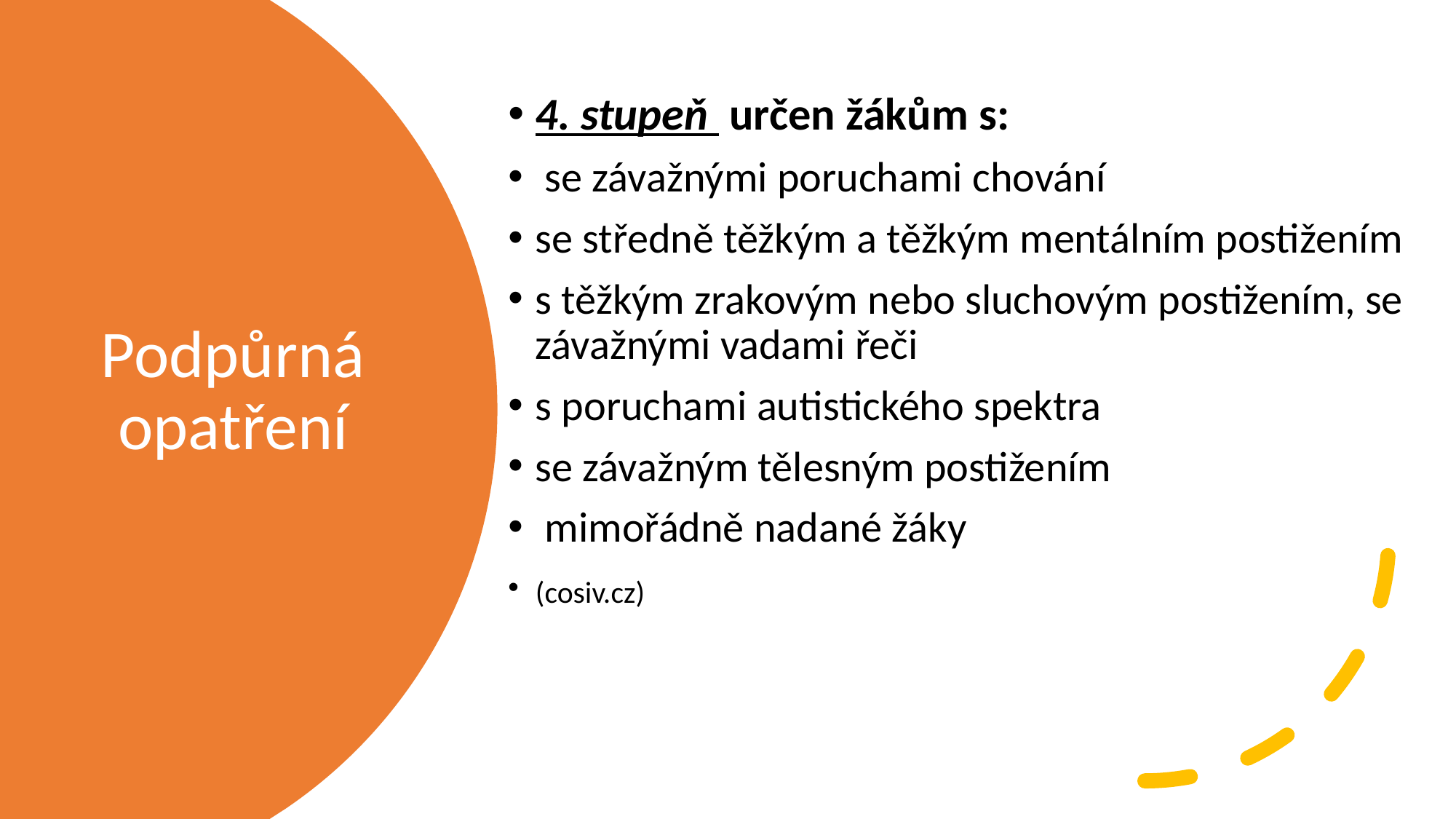

4. stupeň  určen žákům s:
 se závažnými poruchami chování
se středně těžkým a těžkým mentálním postižením
s těžkým zrakovým nebo sluchovým postižením, se závažnými vadami řeči
s poruchami autistického spektra
se závažným tělesným postižením
 mimořádně nadané žáky
(cosiv.cz)
# Podpůrná opatření